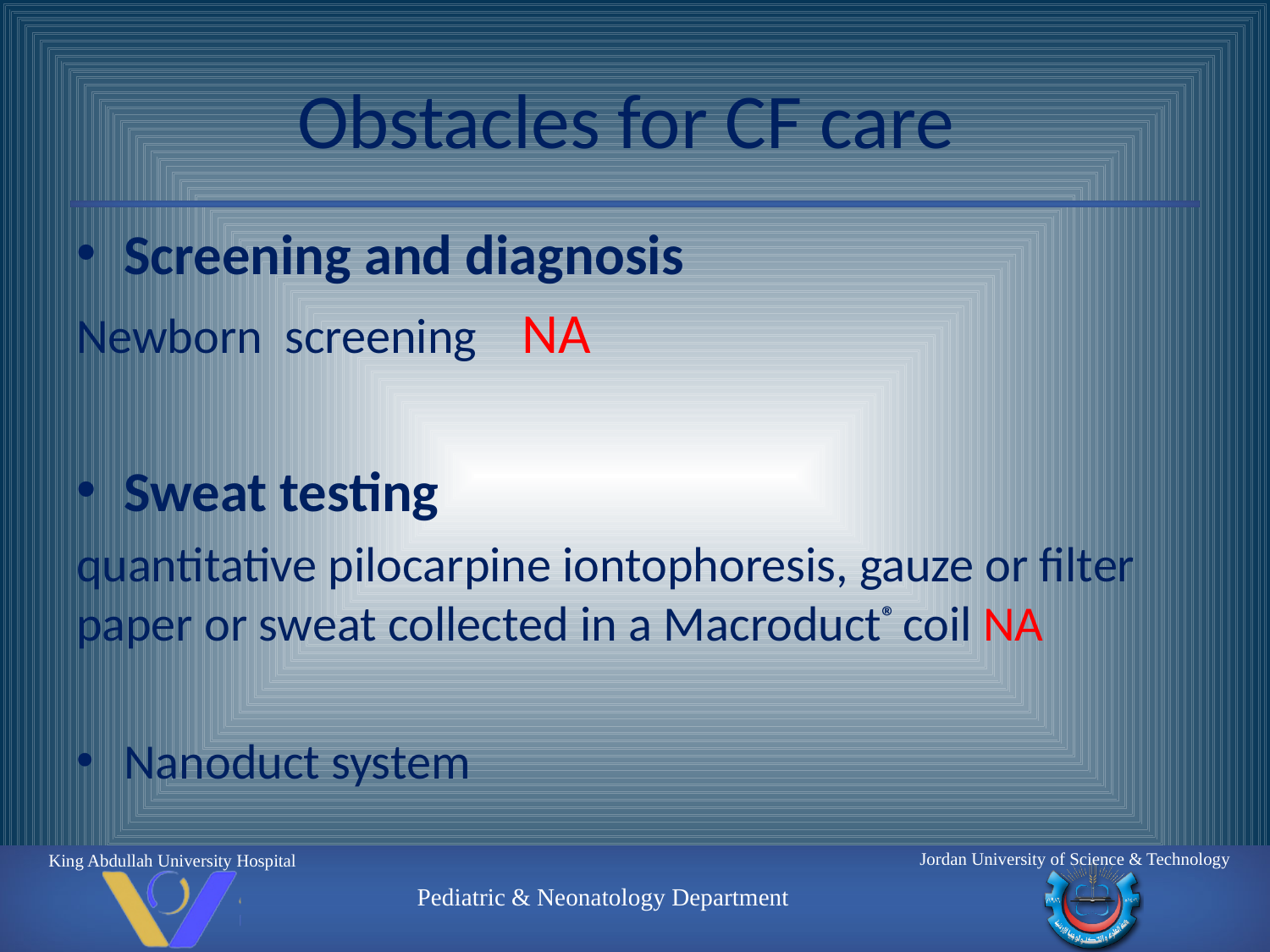

# Obstacles for CF care
Screening and diagnosis
Newborn  screening    NA

Sweat testing
quantitative pilocarpine iontophoresis, gauze or filter paper or sweat collected in a Macroduct® coil NA

Nanoduct system